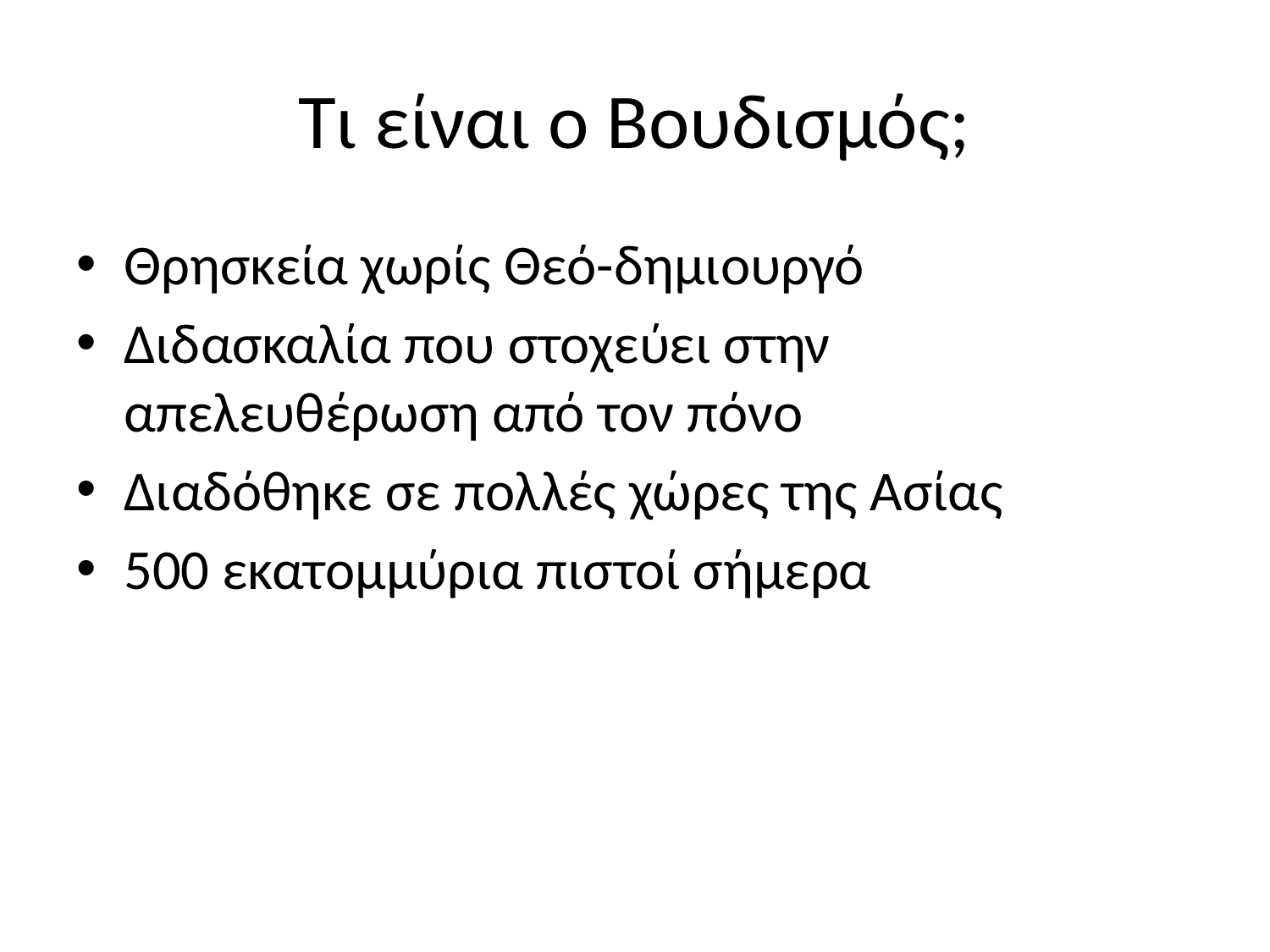

# Τι είναι ο Βουδισμός;
Θρησκεία χωρίς Θεό-δημιουργό
Διδασκαλία που στοχεύει στην απελευθέρωση από τον πόνο
Διαδόθηκε σε πολλές χώρες της Ασίας
500 εκατομμύρια πιστοί σήμερα